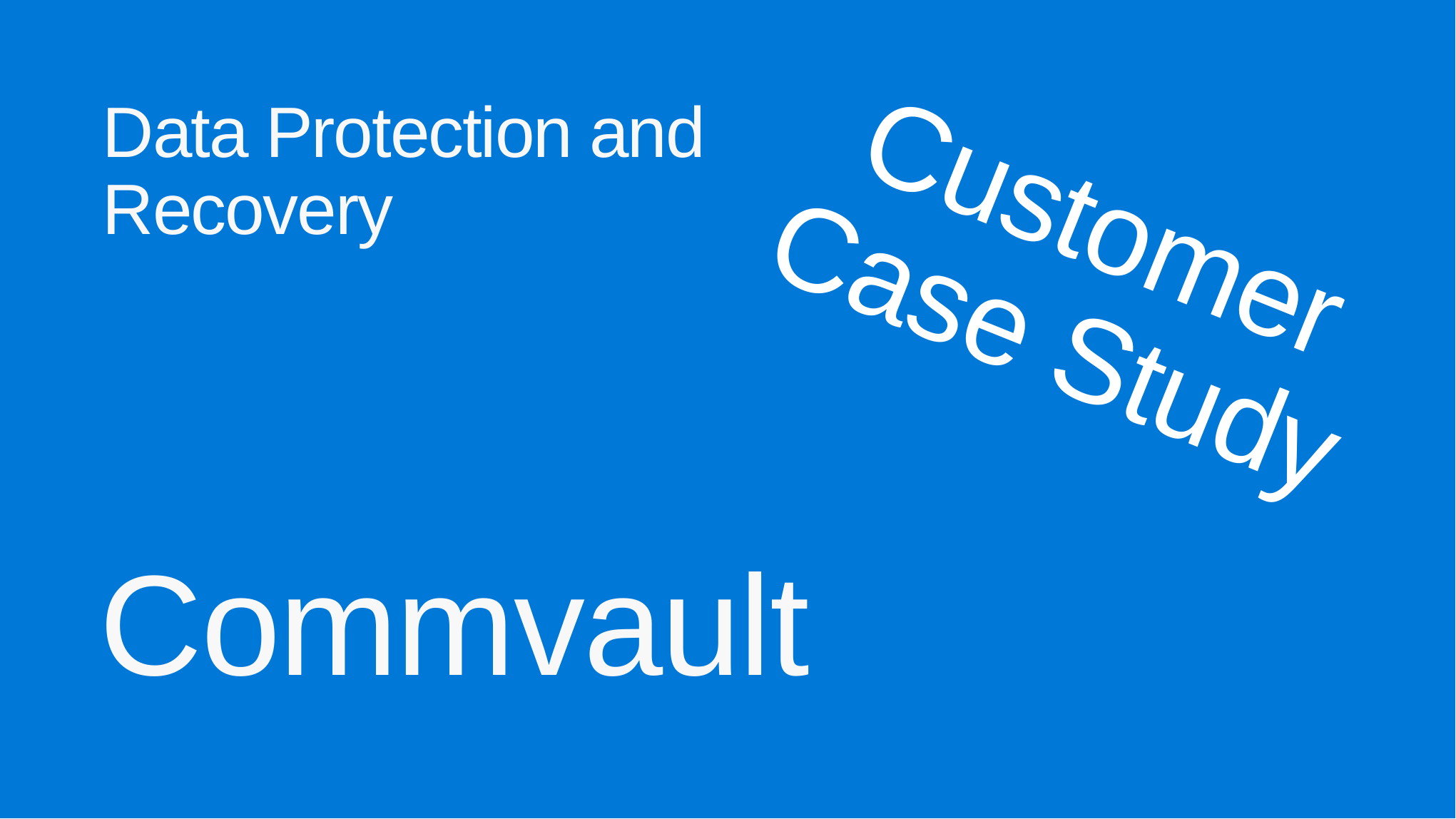

Data Protection and Recovery
# Customer Case Study
Commvault